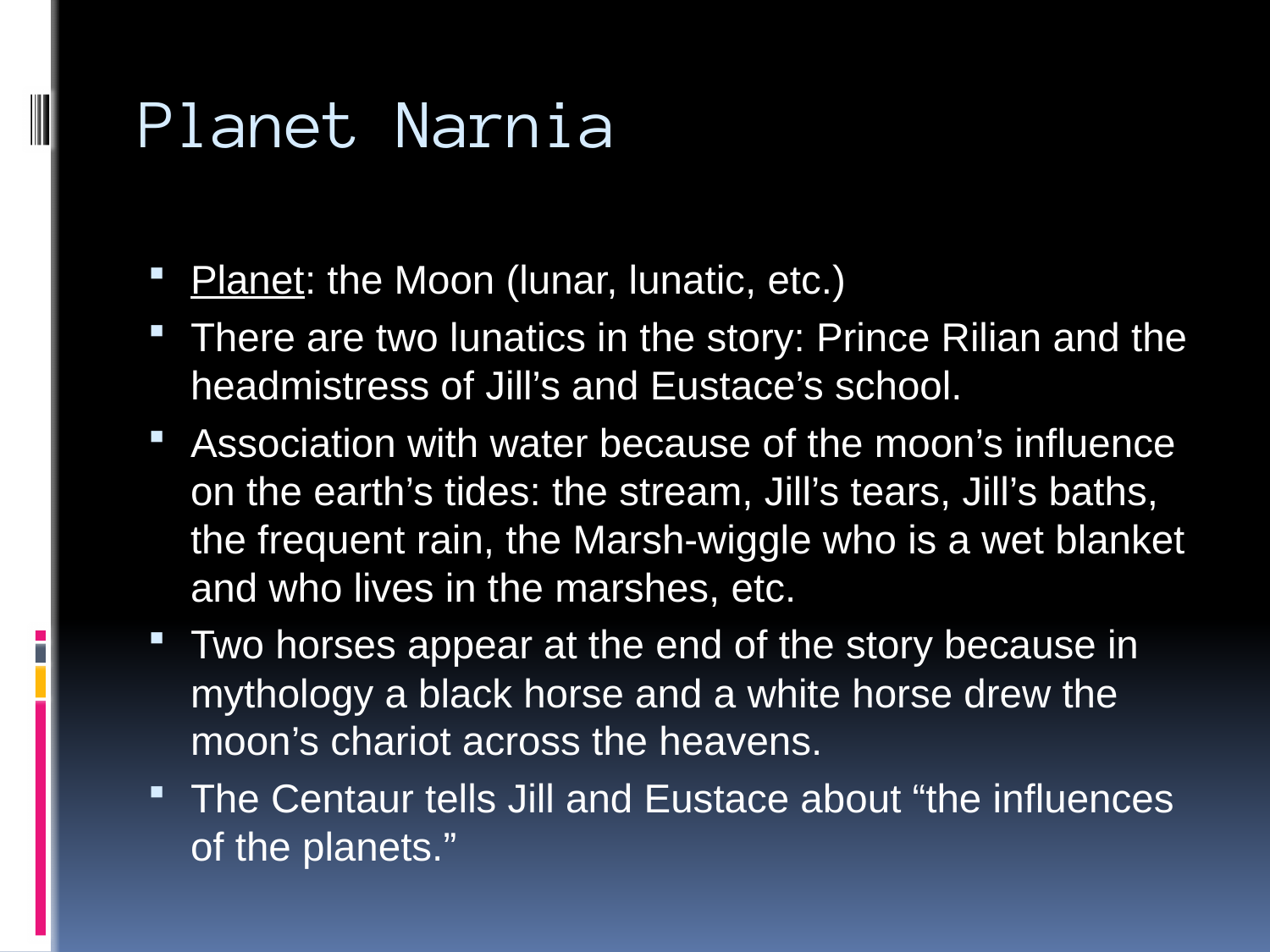

# Planet Narnia
Planet: the Moon (lunar, lunatic, etc.)
There are two lunatics in the story: Prince Rilian and the headmistress of Jill’s and Eustace’s school.
Association with water because of the moon’s influence on the earth’s tides: the stream, Jill’s tears, Jill’s baths, the frequent rain, the Marsh-wiggle who is a wet blanket and who lives in the marshes, etc.
Two horses appear at the end of the story because in mythology a black horse and a white horse drew the moon’s chariot across the heavens.
The Centaur tells Jill and Eustace about “the influences of the planets.”